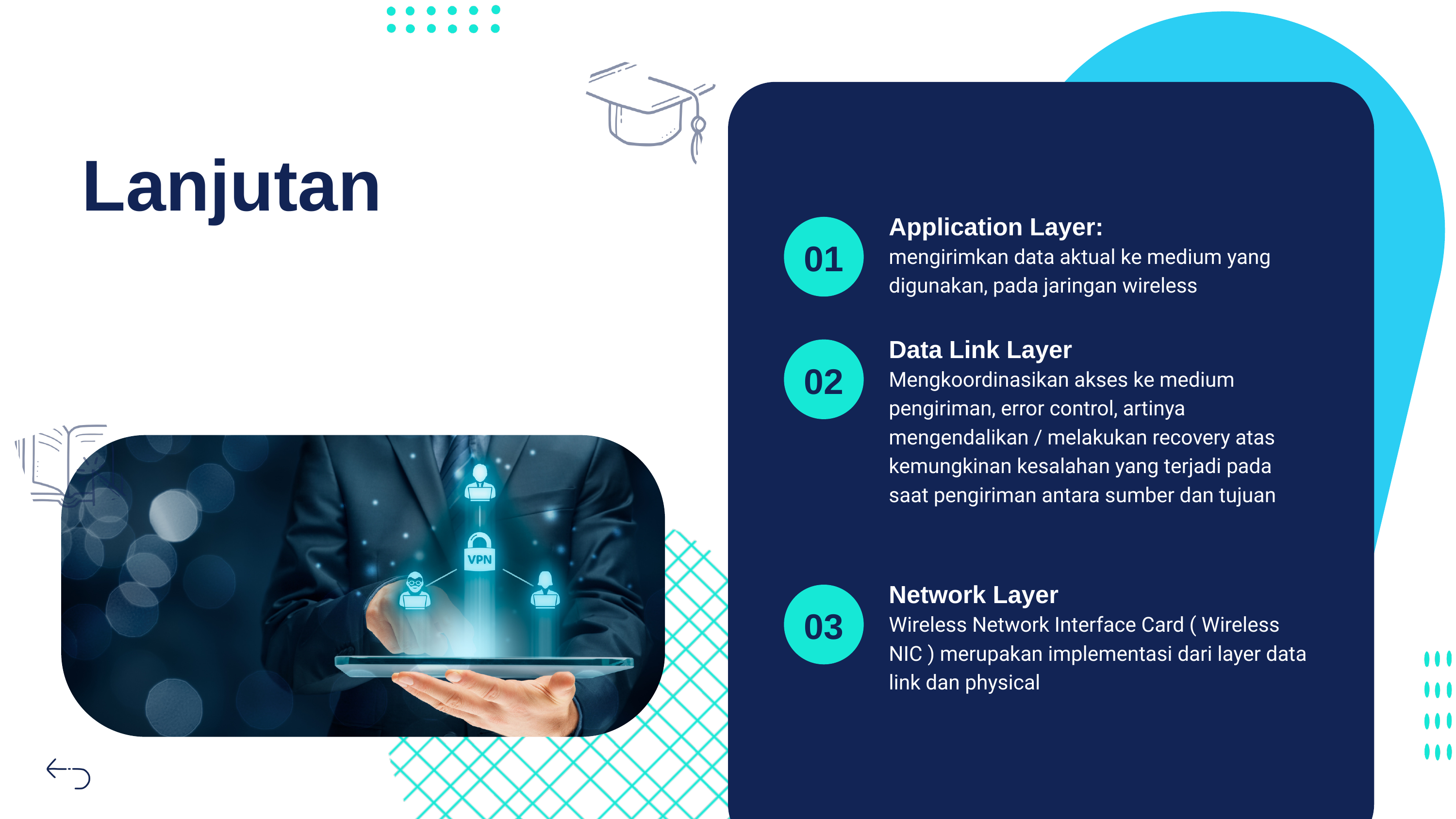

Lanjutan
Application Layer:

01
mengirimkan data aktual ke medium yang digunakan, pada jaringan wireless
Data Link Layer

02
Mengkoordinasikan akses ke medium pengiriman, error control, artinya mengendalikan / melakukan recovery atas kemungkinan kesalahan yang terjadi pada saat pengiriman antara sumber dan tujuan

Network Layer

03
Wireless Network Interface Card ( Wireless NIC ) merupakan implementasi dari layer data link dan physical